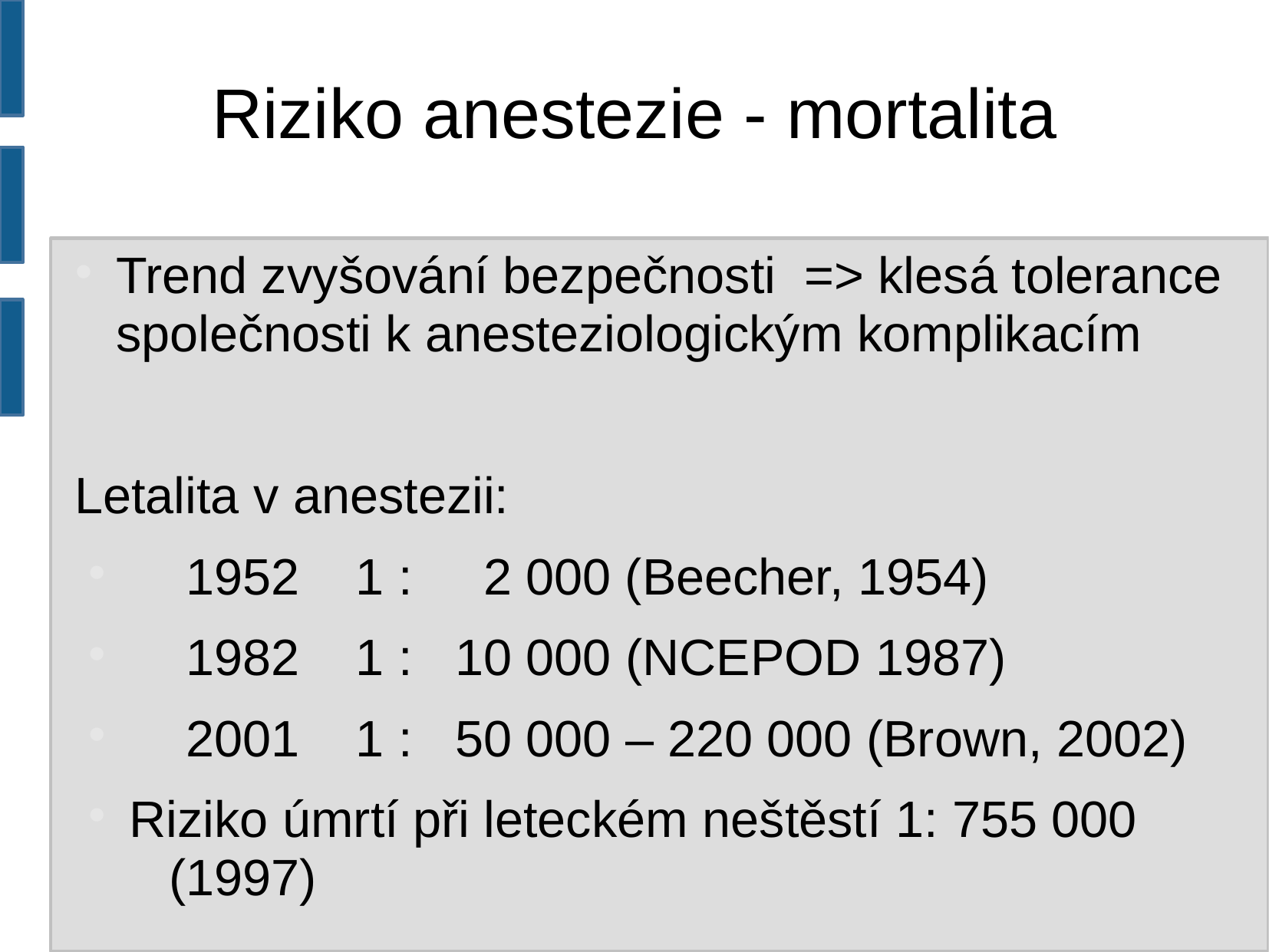

Riziko anestezie - mortalita
Trend zvyšování bezpečnosti  => klesá tolerance společnosti k anesteziologickým komplikacím

Letalita v anestezii:
    1952    1 :     2 000 (Beecher, 1954)
    1982    1 :   10 000 (NCEPOD 1987)
    2001    1 :   50 000 – 220 000 (Brown, 2002)
Riziko úmrtí při leteckém neštěstí 1: 755 000 (1997)